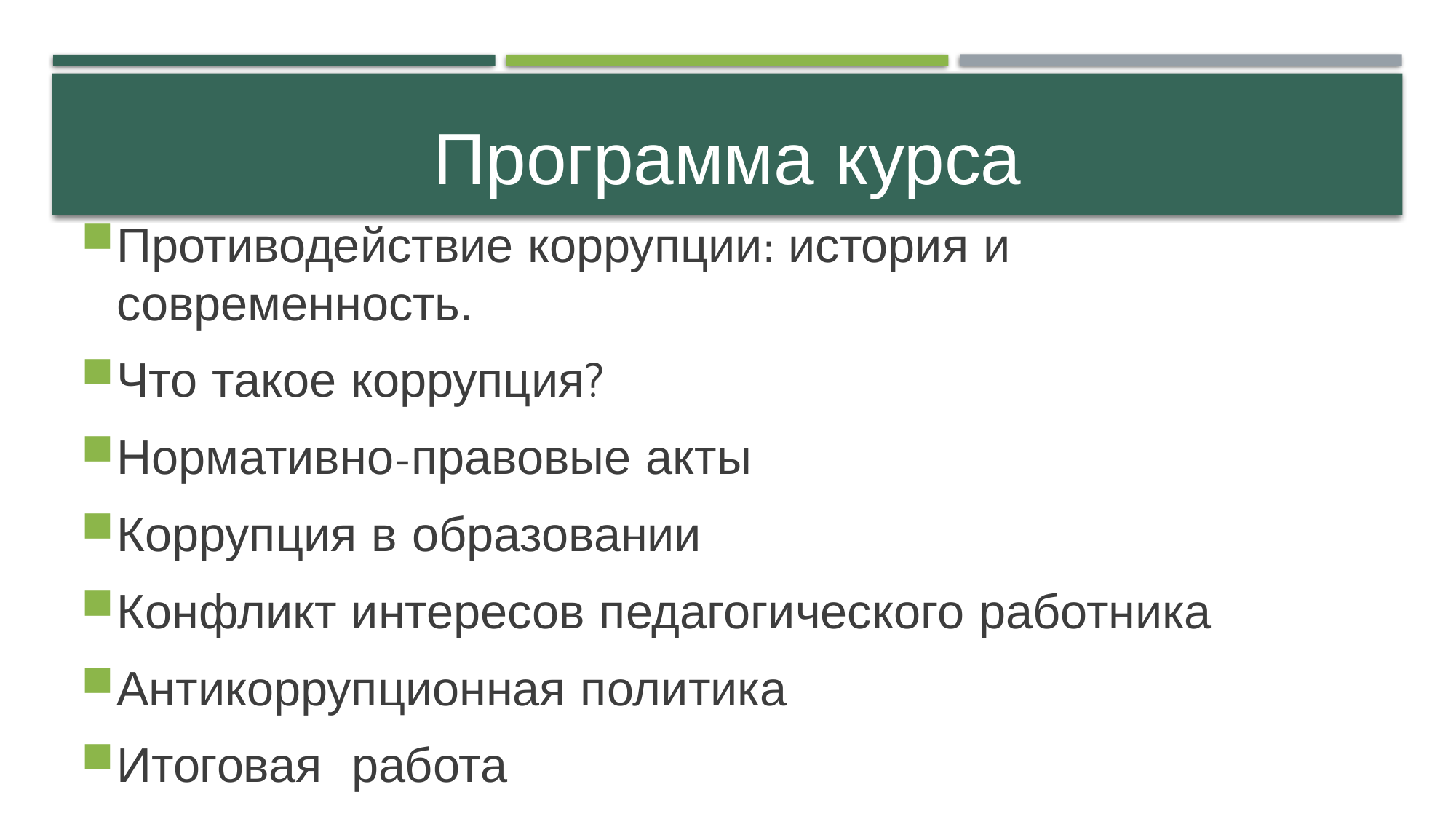

# Программа курса
Противодействие коррупции: история и современность.
Что такое коррупция?
Нормативно-правовые акты
Коррупция в образовании
Конфликт интересов педагогического работника
Антикоррупционная политика
Итоговая  работа